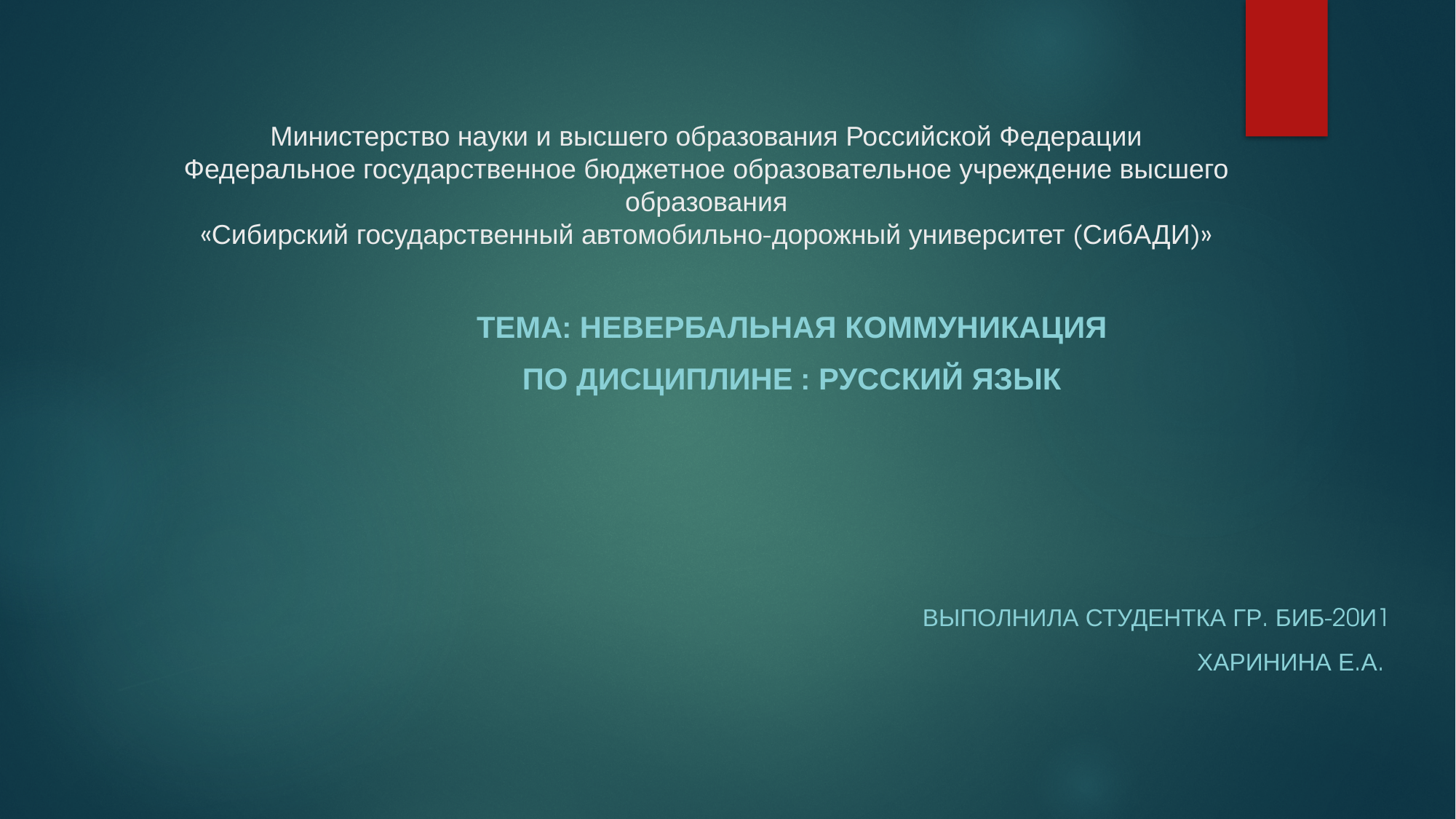

# Министерство науки и высшего образования Российской Федерации Федеральное государственное бюджетное образовательное учреждение высшего образования «Сибирский государственный автомобильно-дорожный университет (СибАДИ)»
Тема: Невербальная коммуникация
По дисциплине : Русский язык

Выполнила студентка гр. Биб-20и1
Харинина Е.А.